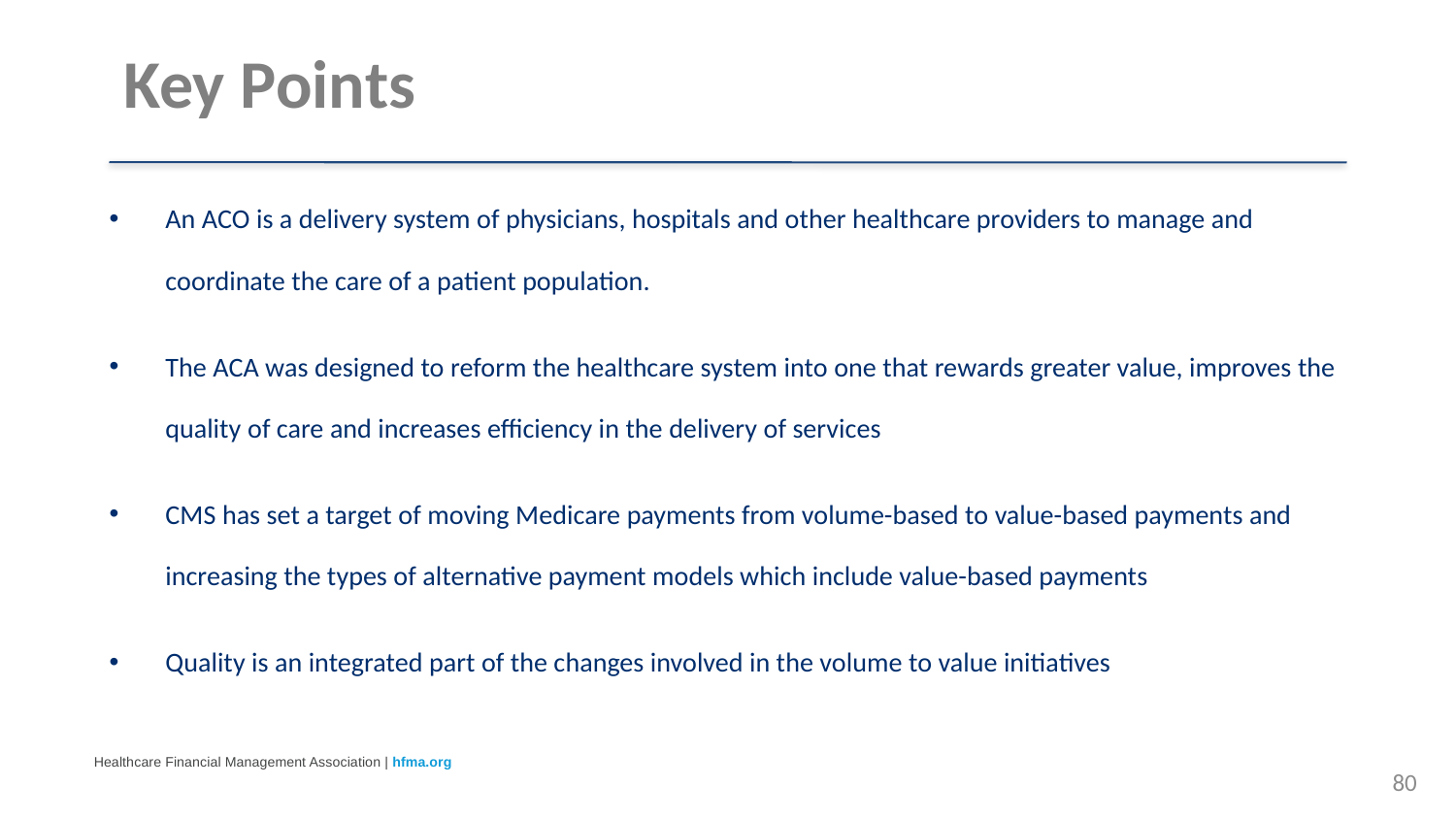

# Key Points
An ACO is a delivery system of physicians, hospitals and other healthcare providers to manage and coordinate the care of a patient population.
The ACA was designed to reform the healthcare system into one that rewards greater value, improves the quality of care and increases efficiency in the delivery of services
CMS has set a target of moving Medicare payments from volume-based to value-based payments and increasing the types of alternative payment models which include value-based payments
Quality is an integrated part of the changes involved in the volume to value initiatives
80